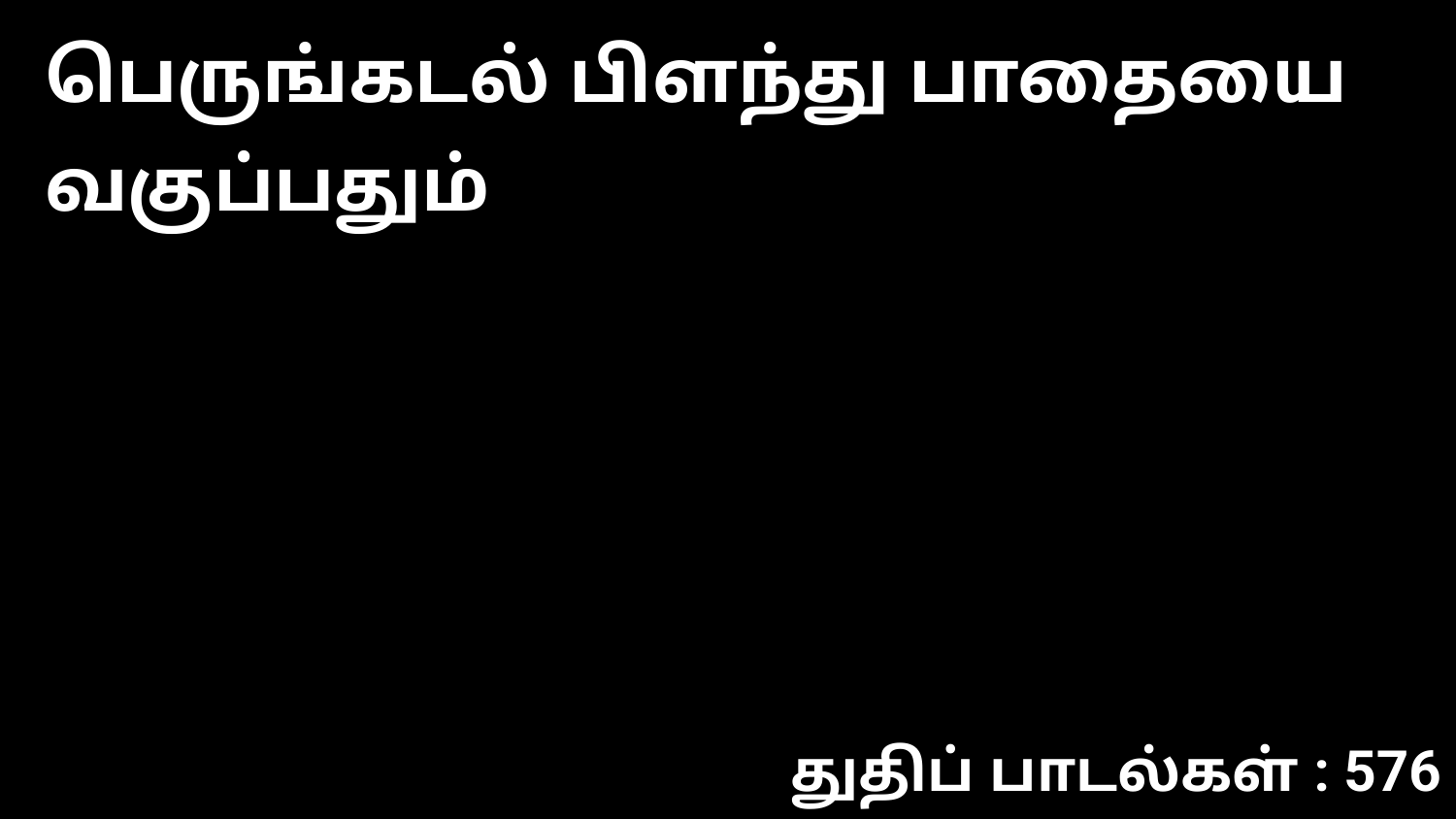

பெருங்கடல் பிளந்து பாதையை வகுப்பதும்
துதிப் பாடல்கள் : 576